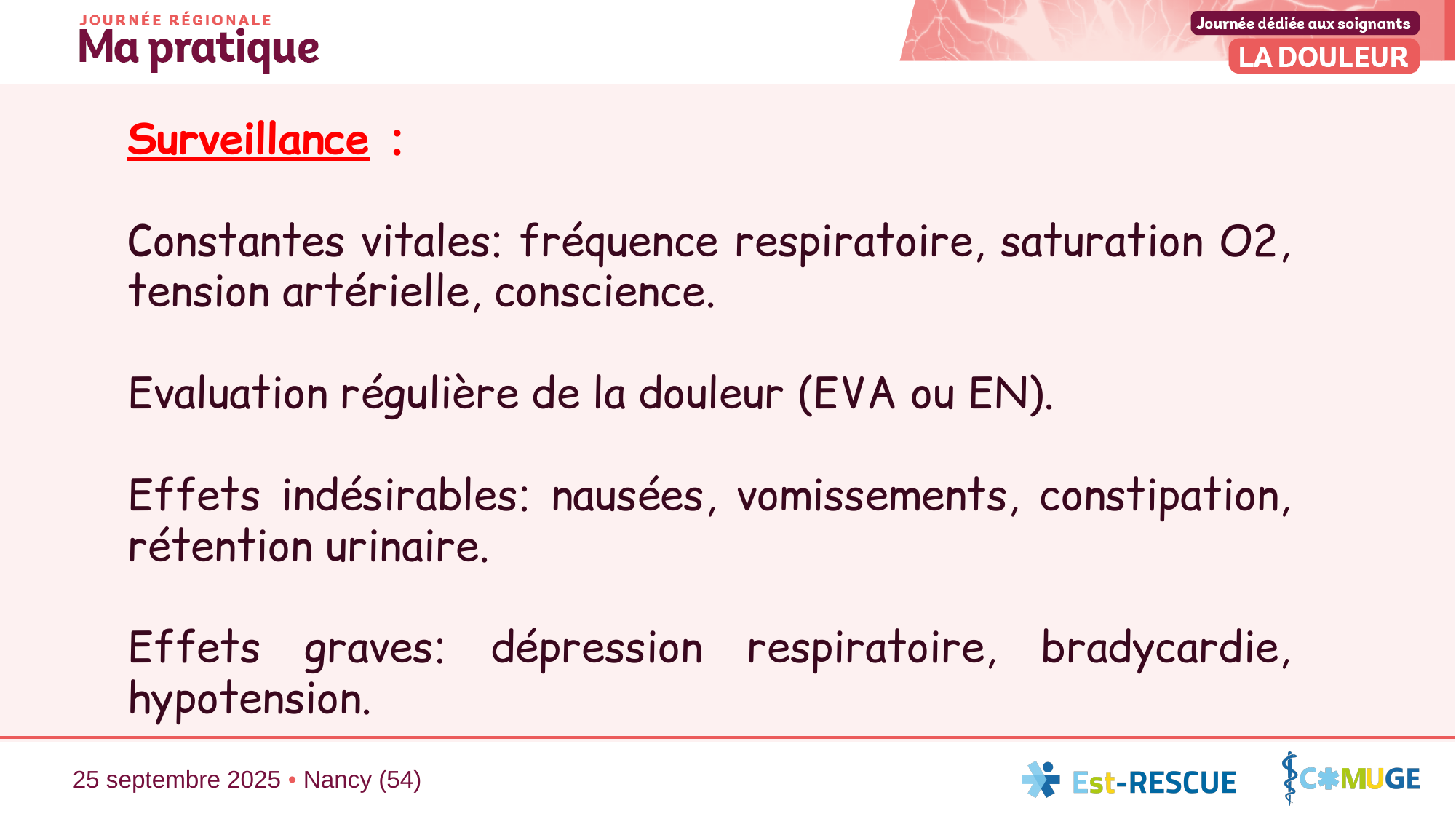

Surveillance :

Constantes vitales: fréquence respiratoire, saturation O2, tension artérielle, conscience.

Evaluation régulière de la douleur (EVA ou EN).

Effets indésirables: nausées, vomissements, constipation, rétention urinaire.

Effets graves: dépression respiratoire, bradycardie, hypotension.